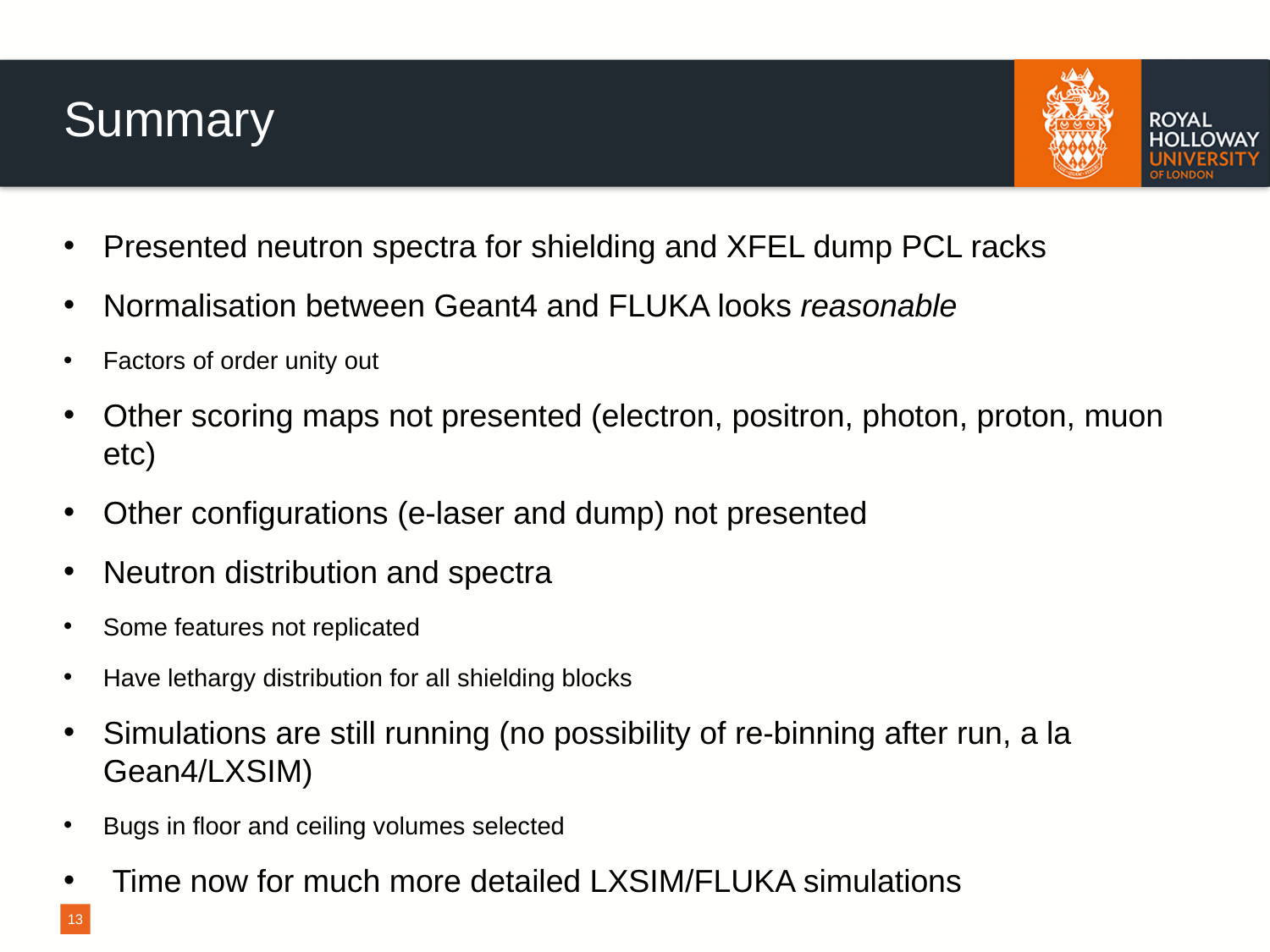

# Summary
Presented neutron spectra for shielding and XFEL dump PCL racks
Normalisation between Geant4 and FLUKA looks reasonable
Factors of order unity out
Other scoring maps not presented (electron, positron, photon, proton, muon etc)
Other configurations (e-laser and dump) not presented
Neutron distribution and spectra
Some features not replicated
Have lethargy distribution for all shielding blocks
Simulations are still running (no possibility of re-binning after run, a la Gean4/LXSIM)
Bugs in floor and ceiling volumes selected
 Time now for much more detailed LXSIM/FLUKA simulations

13